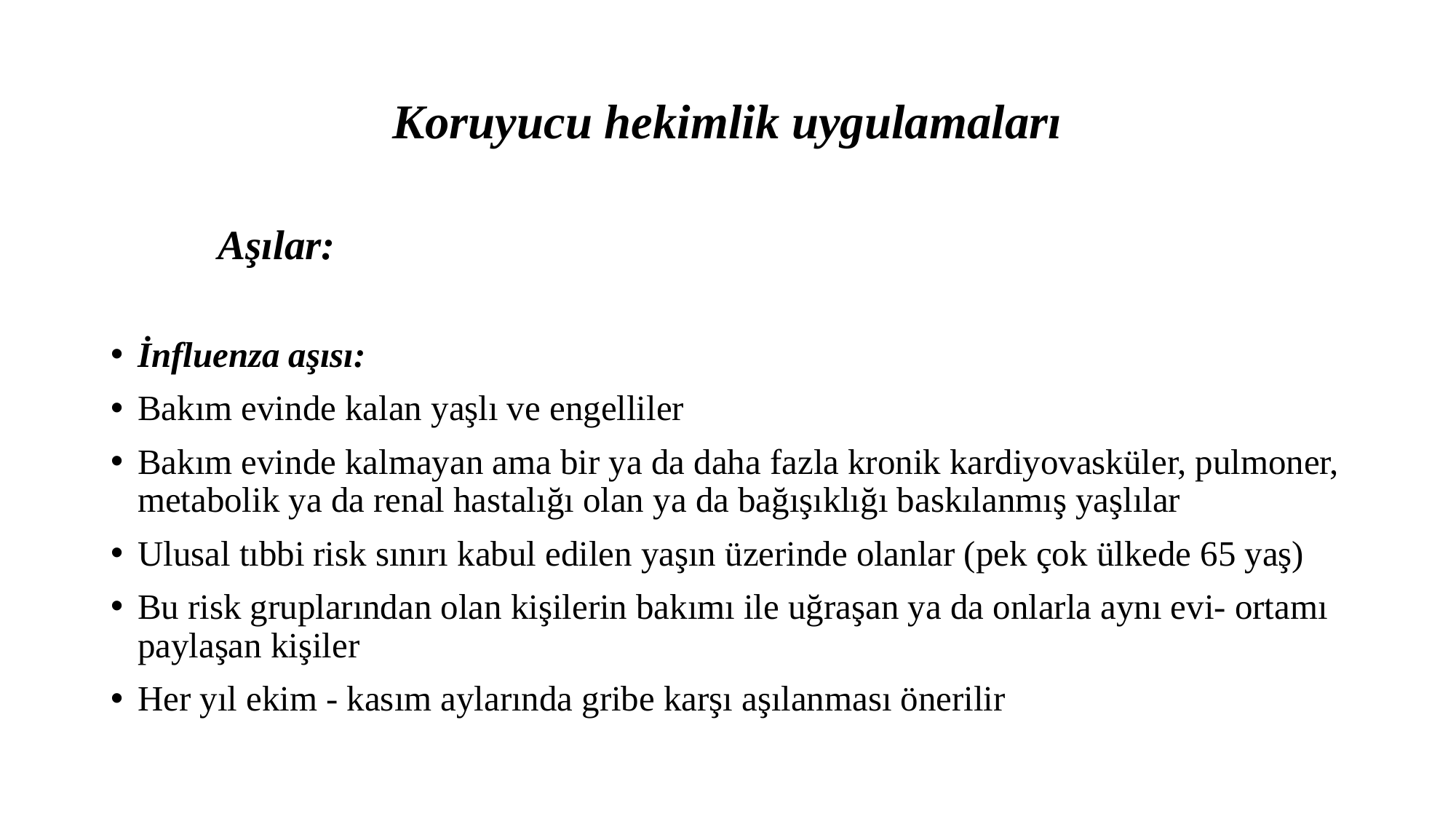

# Koruyucu hekimlik uygulamaları
	Aşılar:

İnfluenza aşısı:
Bakım evinde kalan yaşlı ve engelliler
Bakım evinde kalmayan ama bir ya da daha fazla kronik kardiyovasküler, pulmoner, metabolik ya da renal hastalığı olan ya da bağışıklığı baskılanmış yaşlılar
Ulusal tıbbi risk sınırı kabul edilen yaşın üzerinde olanlar (pek çok ülkede 65 yaş)
Bu risk gruplarından olan kişilerin bakımı ile uğraşan ya da onlarla aynı evi- ortamı paylaşan kişiler
Her yıl ekim - kasım aylarında gribe karşı aşılanması önerilir